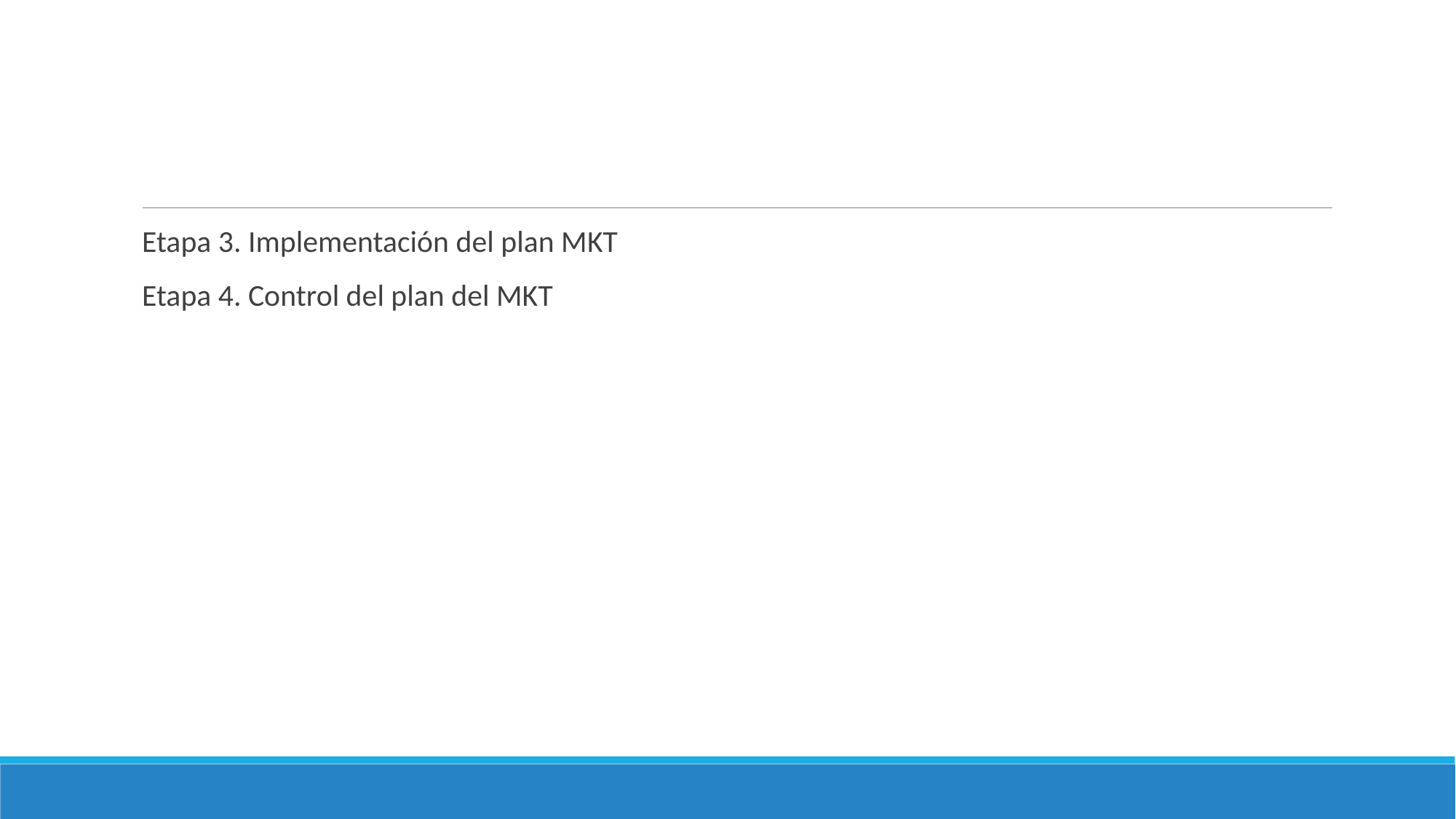

#
Etapa 3. Implementación del plan MKT
Etapa 4. Control del plan del MKT